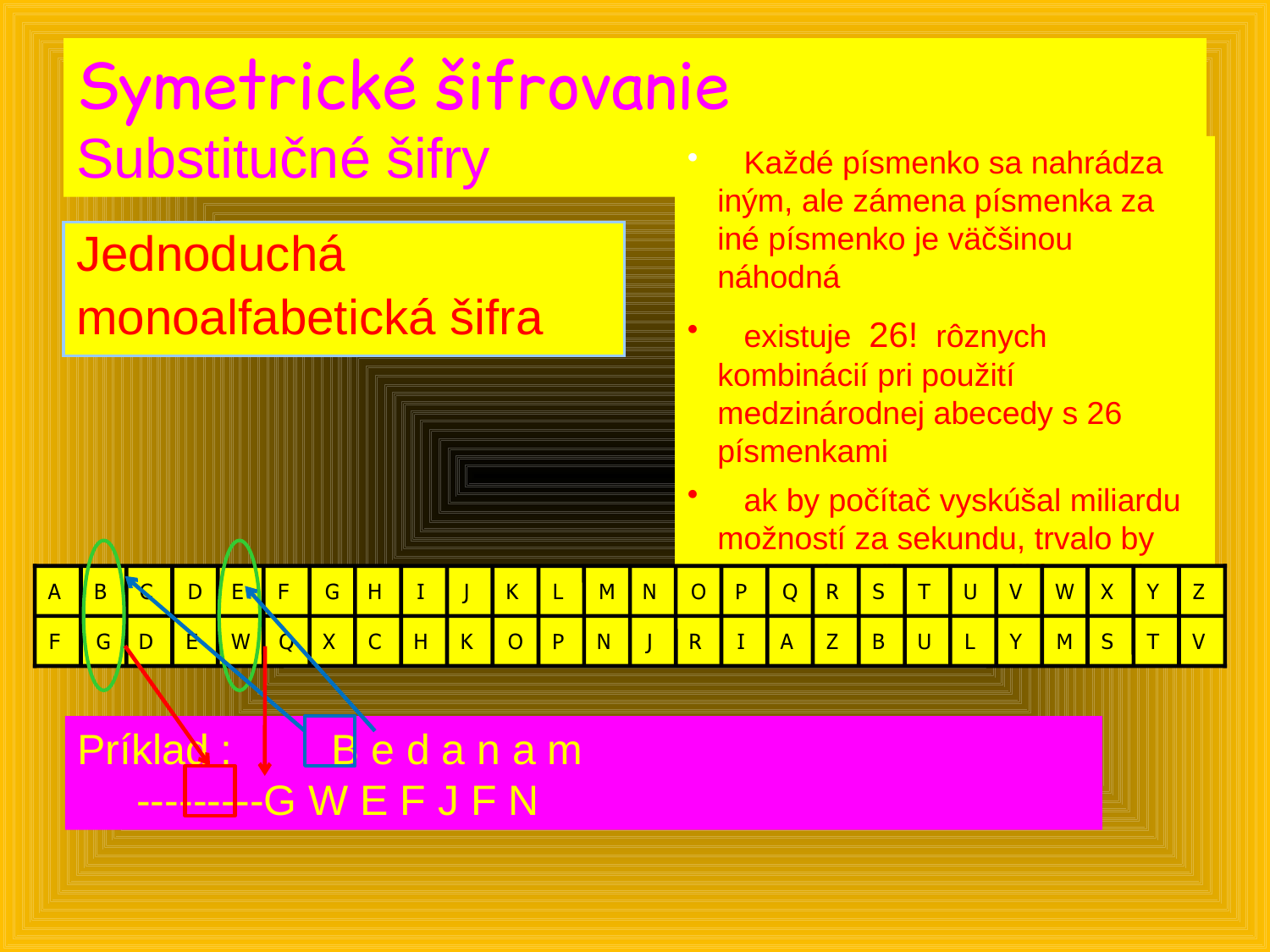

# Symetrické šifrovanie Substitučné šifry
   Každé písmenko sa nahrádza iným, ale zámena písmenka za iné písmenko je väčšinou náhodná
   existuje  26!  rôznych kombinácií pri použití medzinárodnej abecedy s 26 písmenkami
   ak by počítač vyskúšal miliardu možností za sekundu, trvalo by mu to niekoľko sto miliónov rokov
Jednoduchá
monoalfabetická šifra

A

B

C

D

E

F

G

H

I

J

K

L

M

N

O

P

Q

R

S

T

U

V

W

X

Y

Z

F

G
D
E
W
Q
X
C
H
K
O
P
N
J
R
I
A
Z
B
U
L
Y
M
S
T
V

Príklad :	B e d a n a m				                ---------G W E F J F N